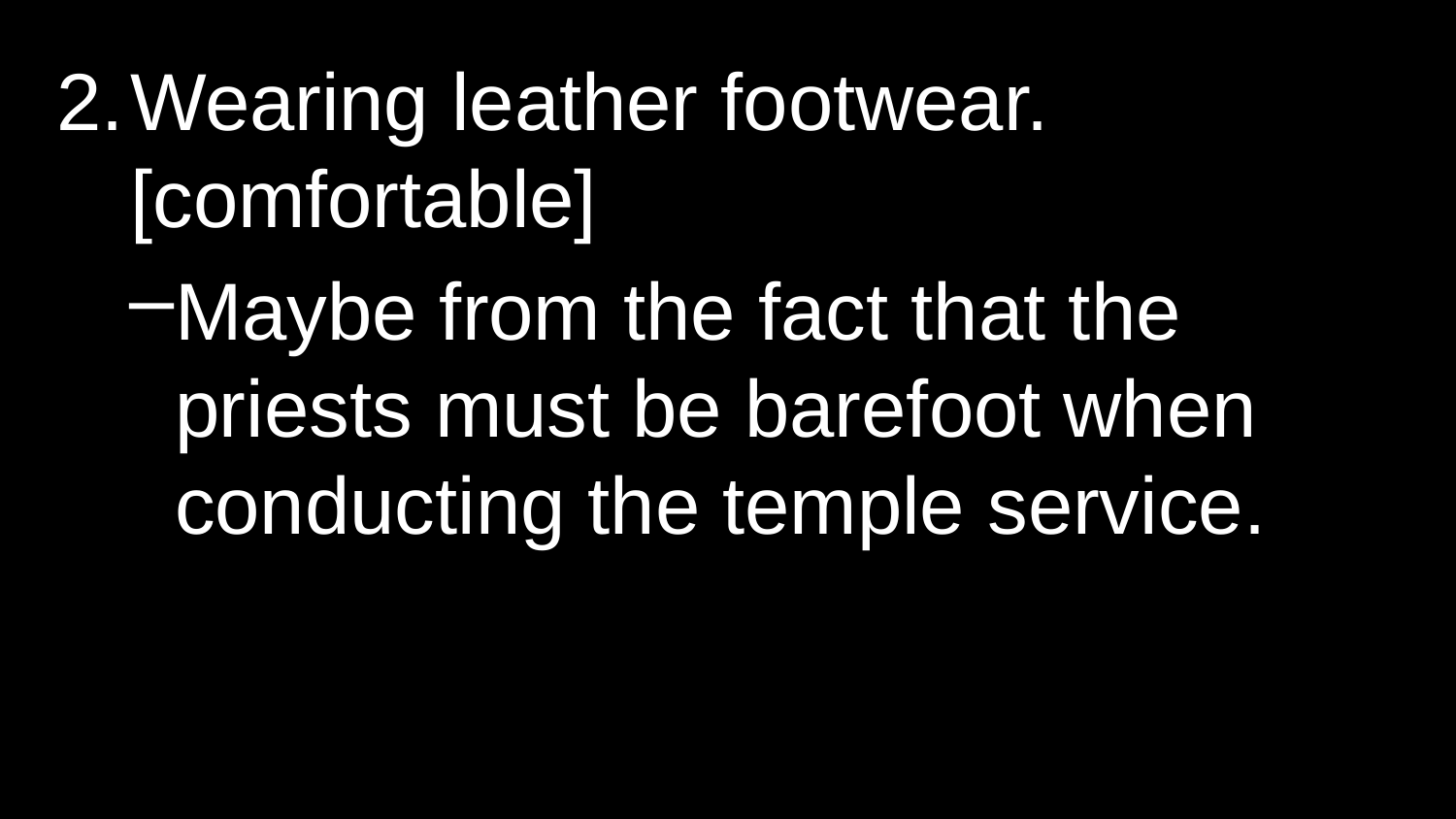

Wearing leather footwear. [comfortable]
Maybe from the fact that the priests must be barefoot when conducting the temple service.